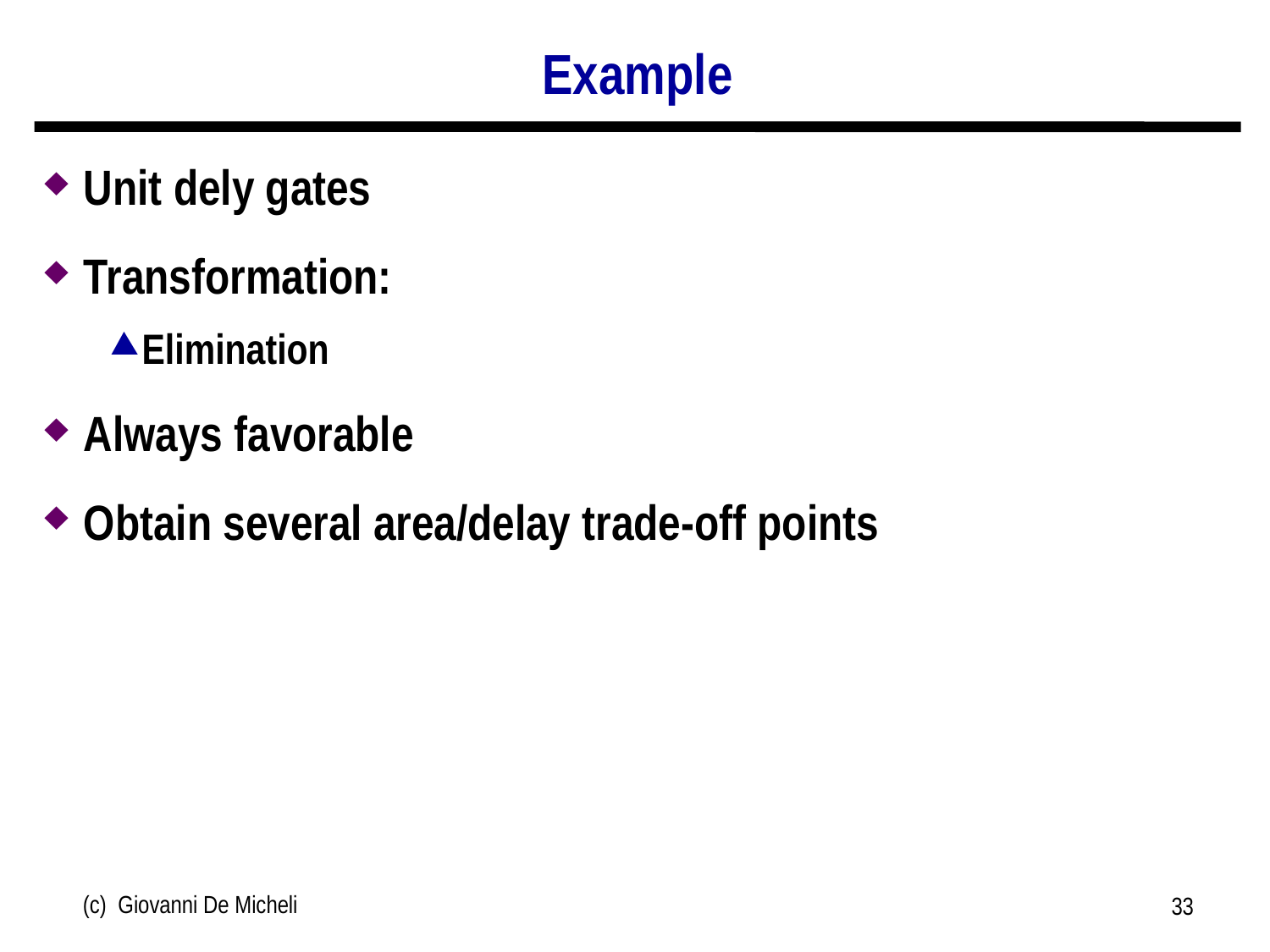

# Example
Unit dely gates
Transformation:
Elimination
Always favorable
Obtain several area/delay trade-off points
(c)  Giovanni De Micheli
33